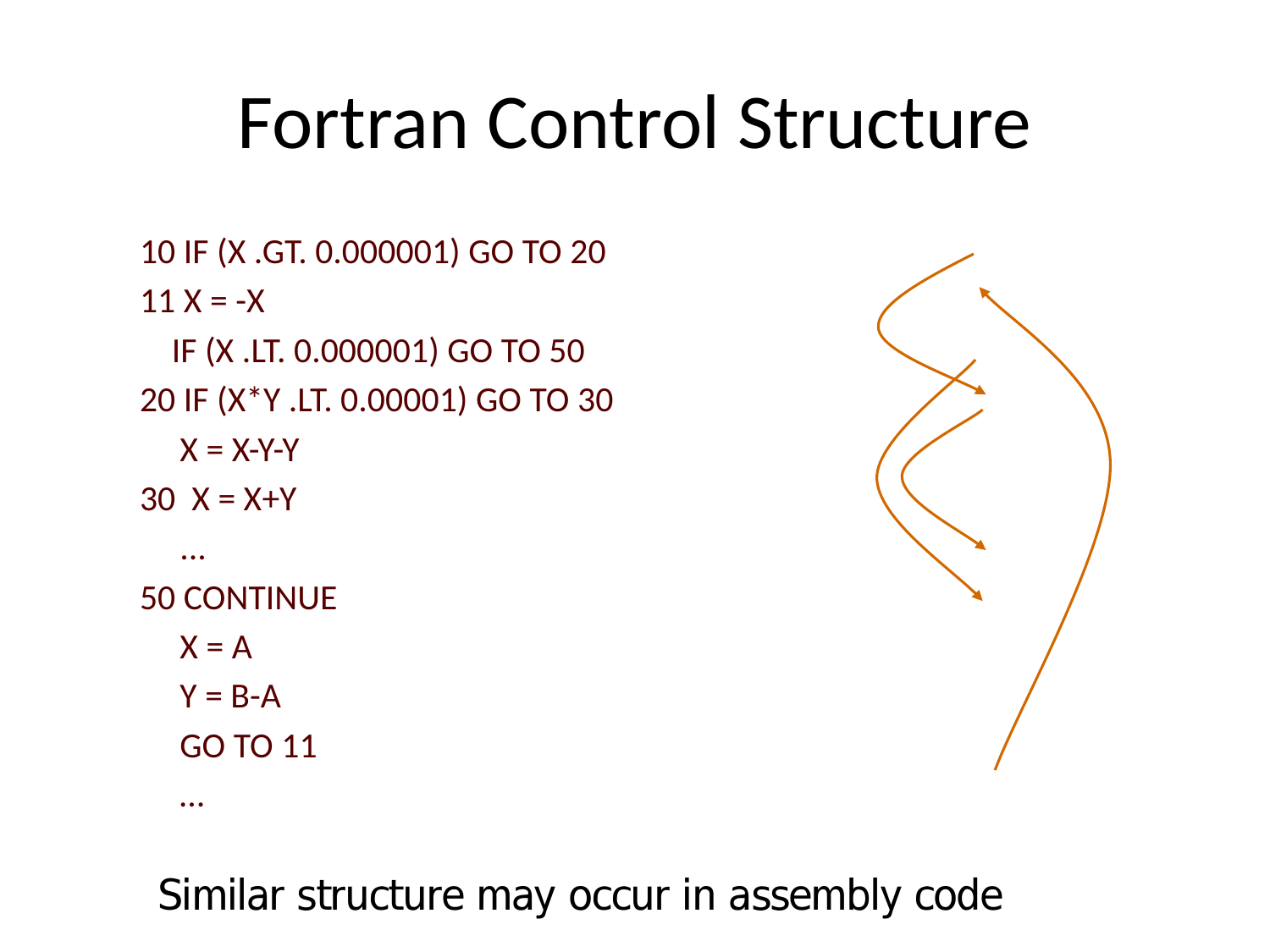

# Fortran Control Structure
10 IF (X .GT. 0.000001) GO TO 20
11 X = -X
    IF (X .LT. 0.000001) GO TO 50
20 IF (X*Y .LT. 0.00001) GO TO 30
     X = X-Y-Y
30  X = X+Y
     ...
50 CONTINUE
     X = A
     Y = B-A
     GO TO 11
     …

Similar structure may occur in assembly code